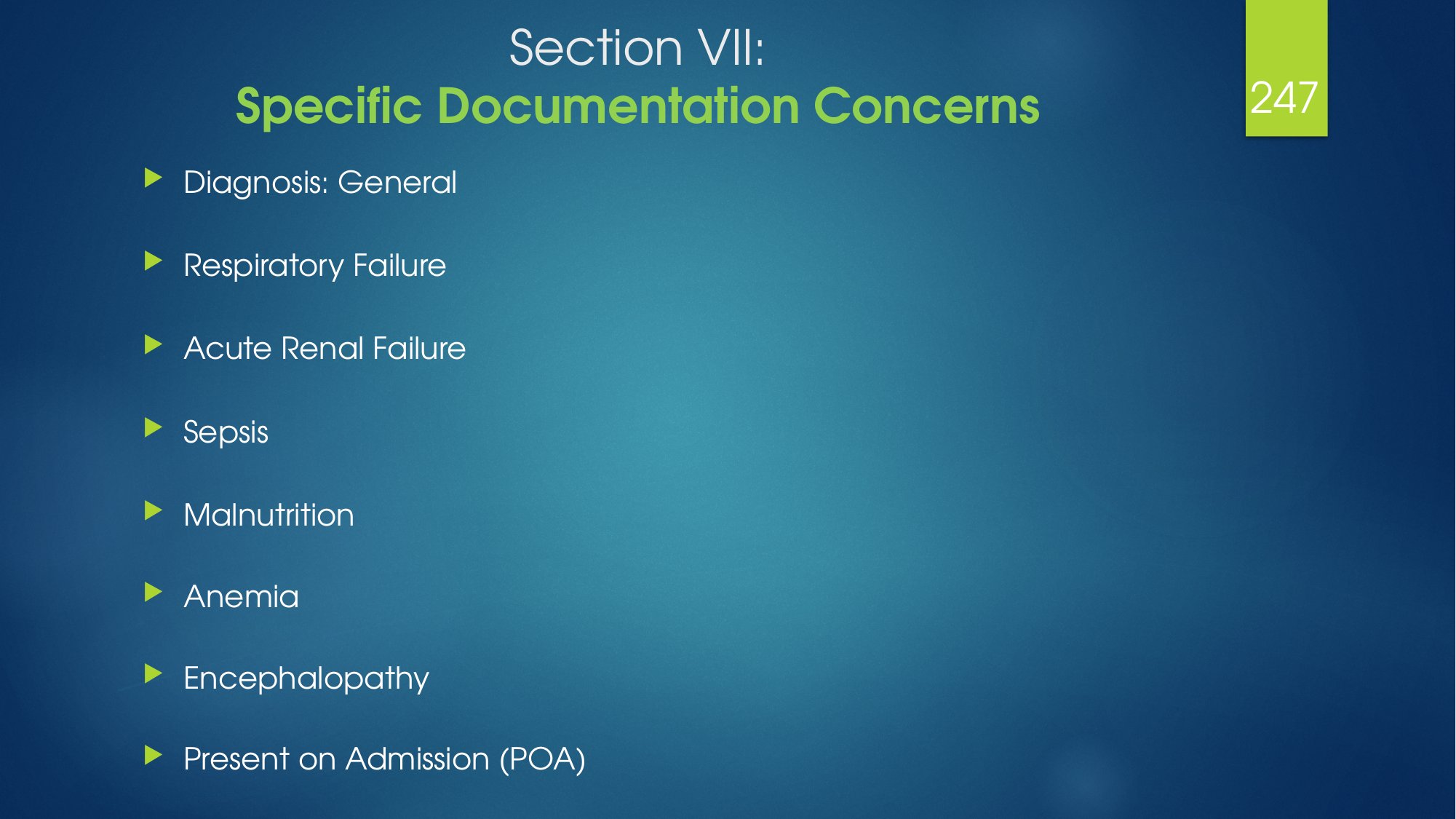

# Section VII: Specific Documentation Concerns
247
Diagnosis: General

Respiratory Failure

Acute Renal Failure

Sepsis

Malnutrition

Anemia

Encephalopathy

Present on Admission (POA)